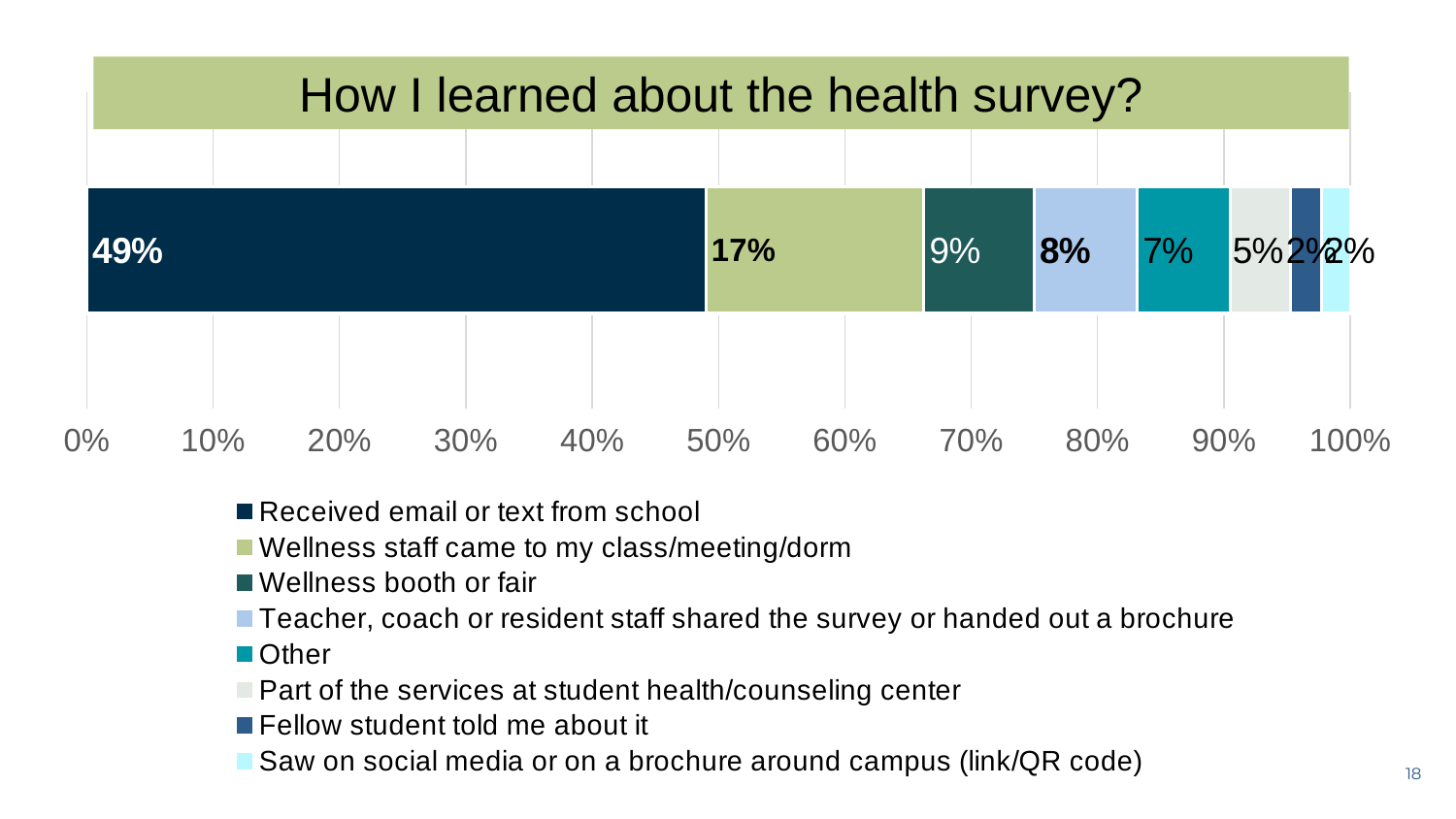

How I learned about the health survey?

### Chart

| Category | Received email or text from school | Wellness staff came to my class/meeting/dorm | Wellness booth or fair | Teacher, coach or resident staff shared the survey or handed out a brochure | Other | Part of the services at student health/counseling center | Fellow student told me about it | Saw on social media or on a brochure around campus (link/QR code) |
|---|---|---|---|---|---|---|---|---|
| Column1 | 0.49 | 0.17262830482115085 | 0.08709175738724728 | 0.08164852255054432 | 0.07387247278382582 | 0.04743390357698289 | 0.024883359253499222 | 0.02332814930015552 |
18